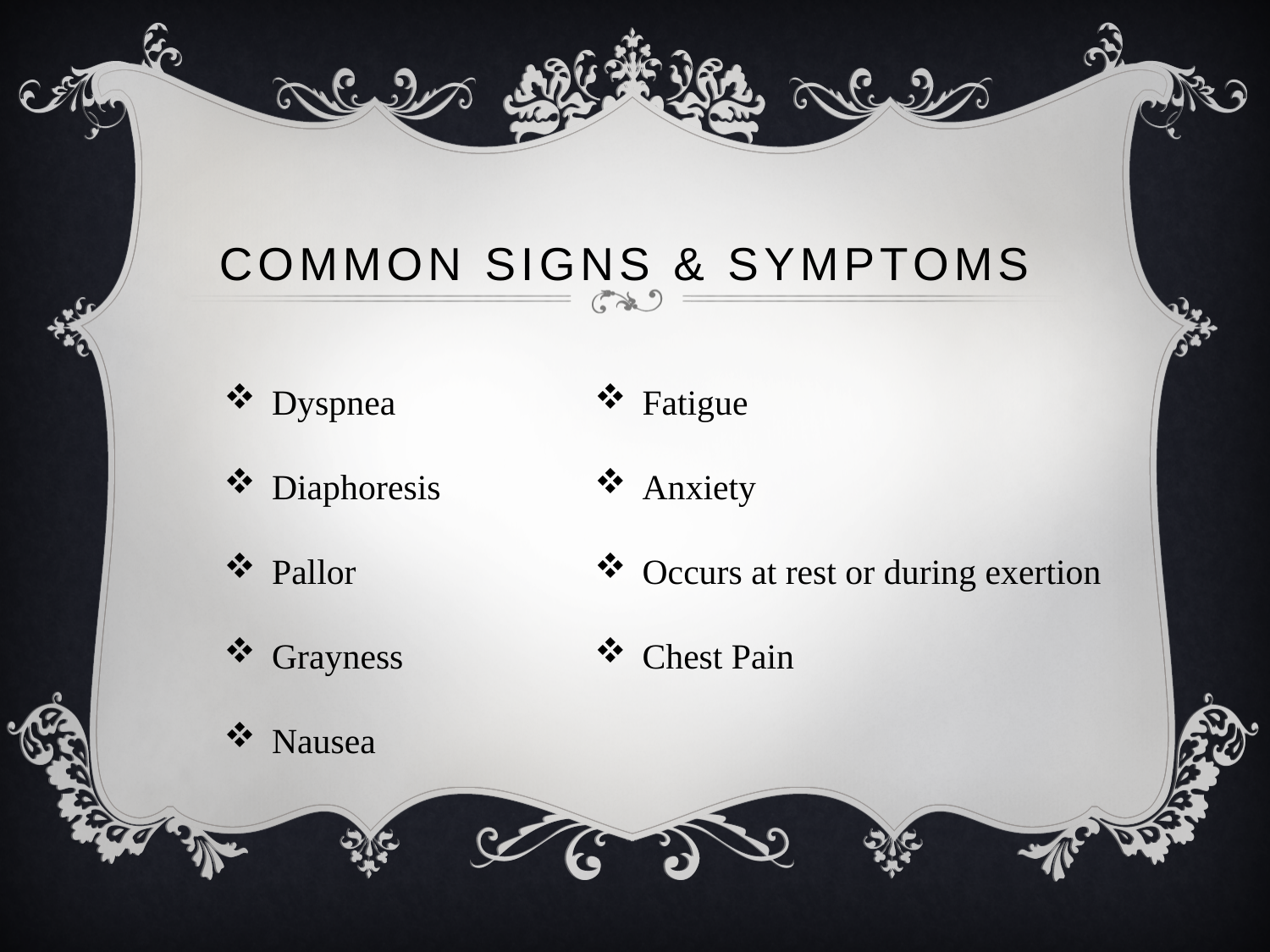

# Common signs & Symptoms
Dyspnea

Diaphoresis

Pallor

Grayness

Nausea

Fatigue

Anxiety

Occurs at rest or during exertion

Chest Pain